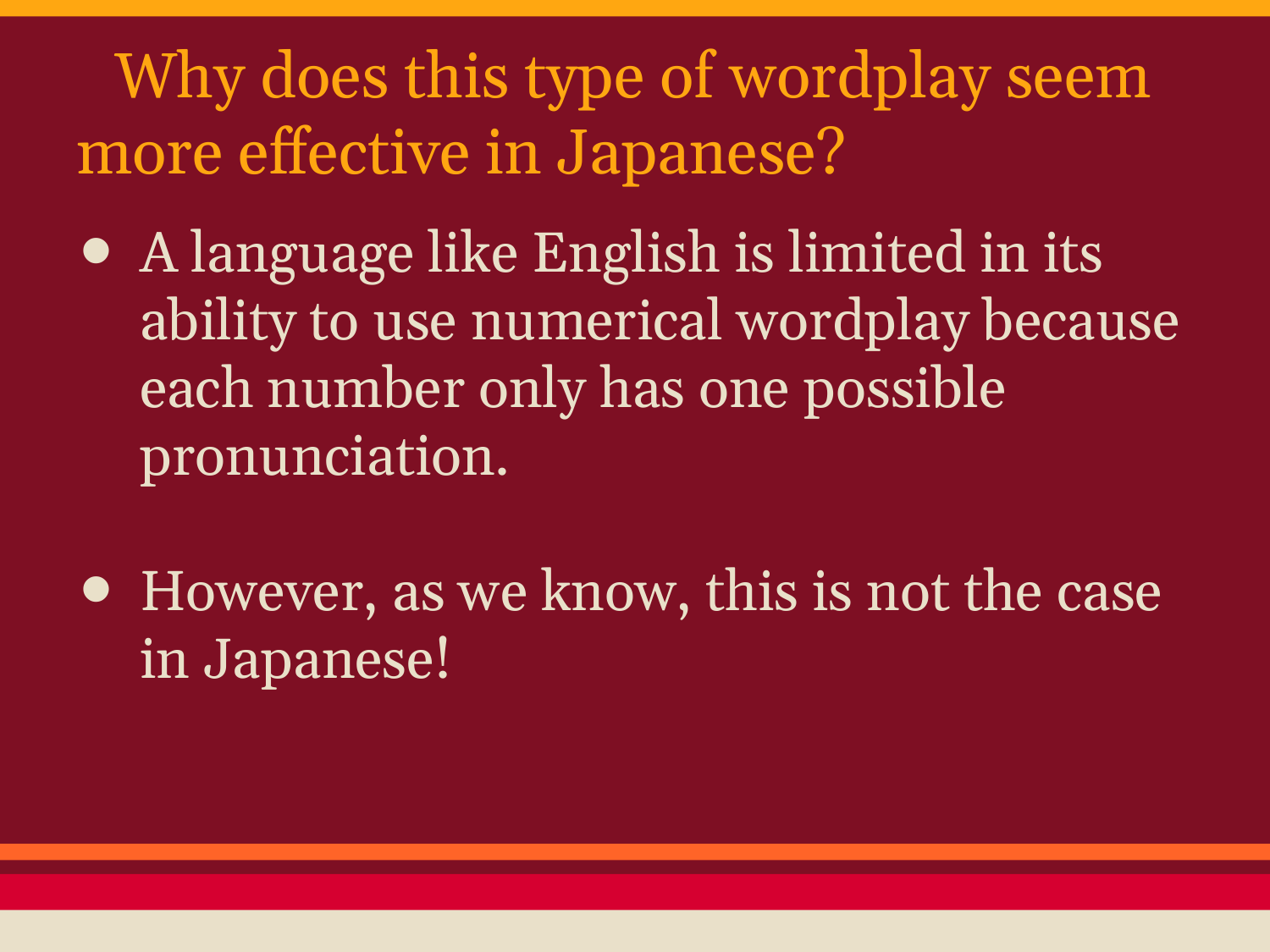

# Why does this type of wordplay seem more effective in Japanese?
A language like English is limited in its ability to use numerical wordplay because each number only has one possible pronunciation.

However, as we know, this is not the case in Japanese!